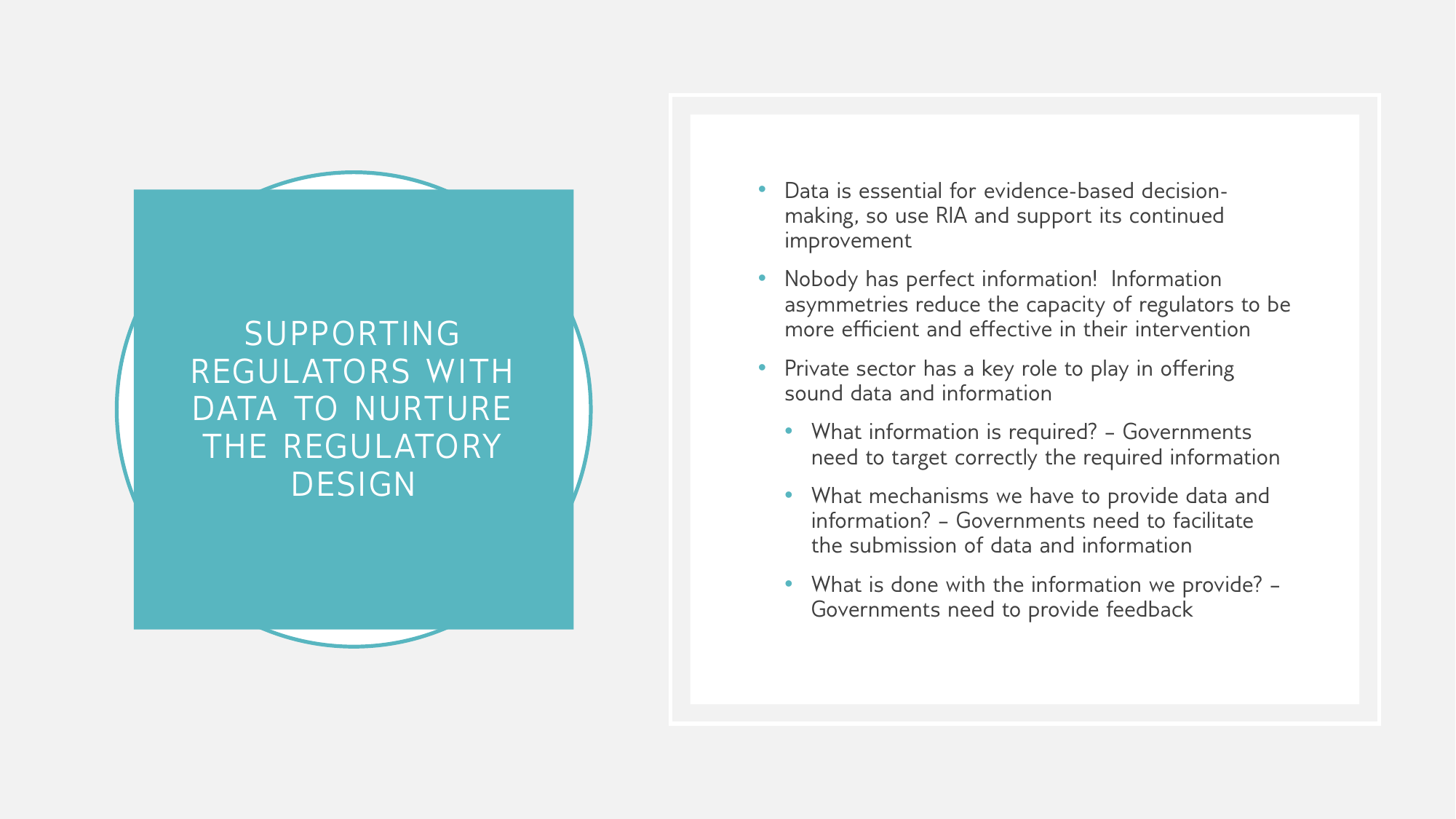

Data is essential for evidence-based decision-making, so use RIA and support its continued improvement
Nobody has perfect information!  Information asymmetries reduce the capacity of regulators to be more efficient and effective in their intervention
Private sector has a key role to play in offering sound data and information
What information is required? – Governments need to target correctly the required information
What mechanisms we have to provide data and information? – Governments need to facilitate the submission of data and information
What is done with the information we provide? – Governments need to provide feedback

# supporting regulators with data to nurture the regulatory design